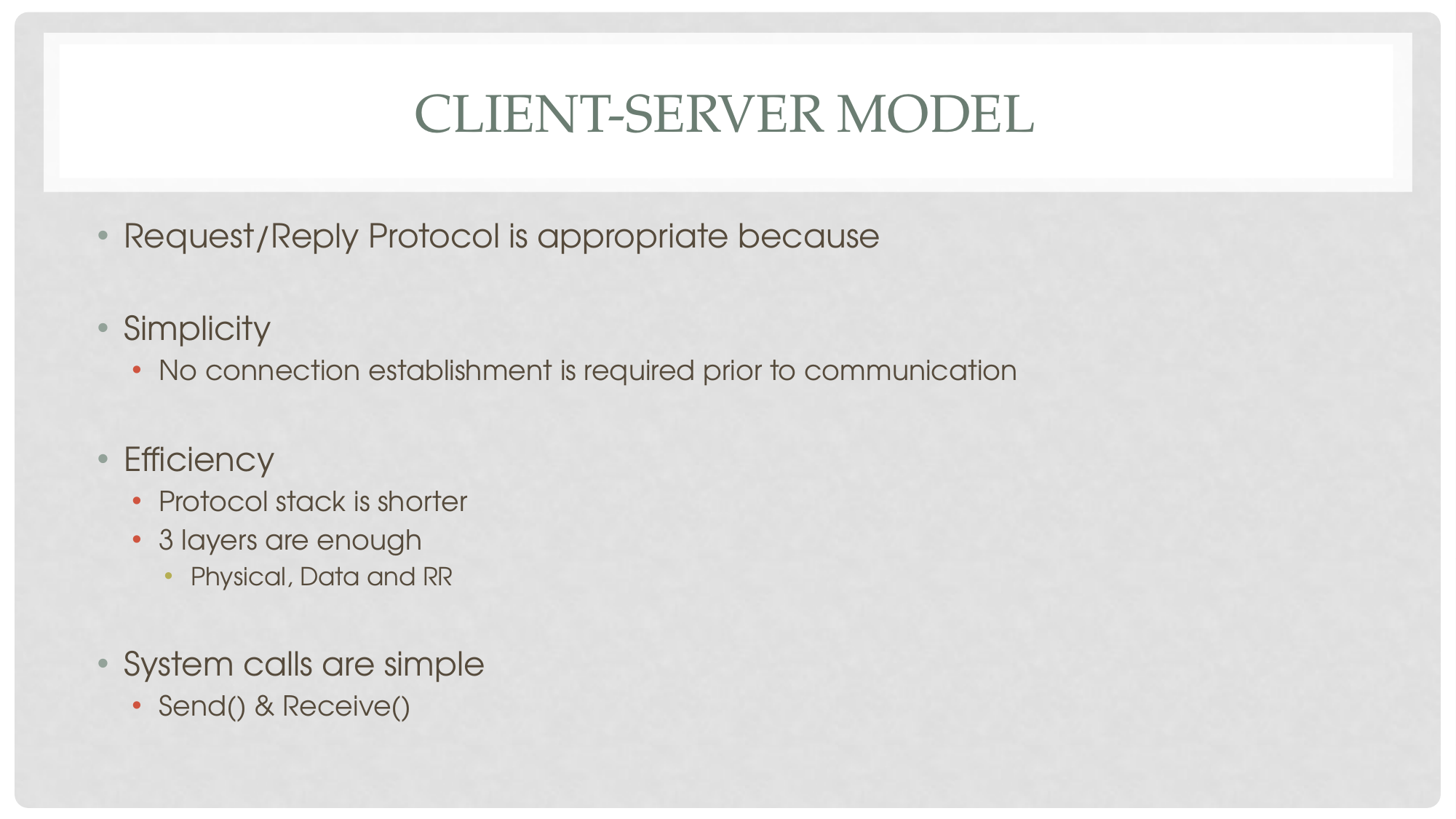

# Client-server model
Request/Reply Protocol is appropriate because

Simplicity
No connection establishment is required prior to communication

Efficiency
Protocol stack is shorter
3 layers are enough
Physical, Data and RR

System calls are simple
Send() & Receive()